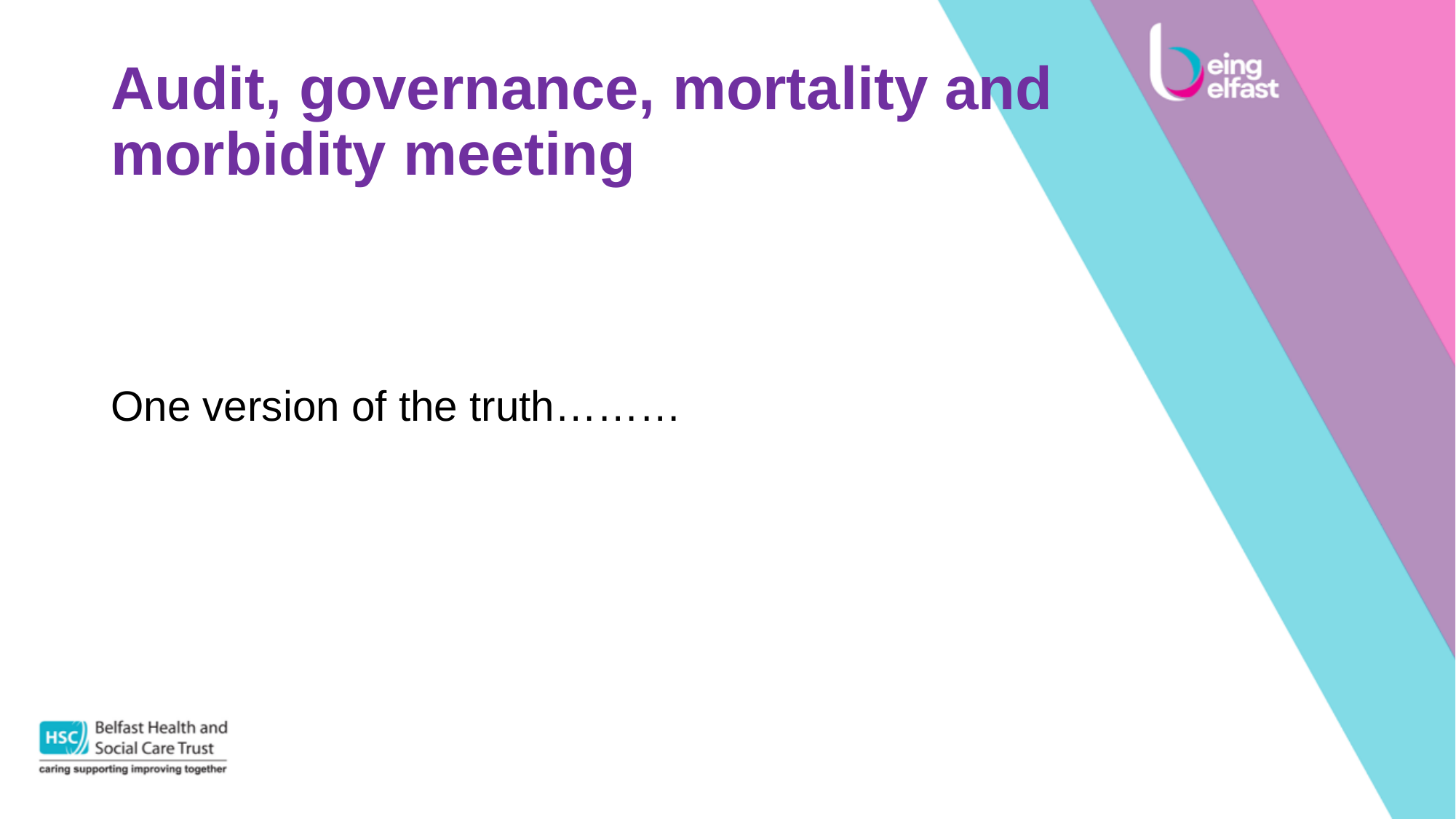

# Audit, governance, mortality and morbidity meeting

One version of the truth………